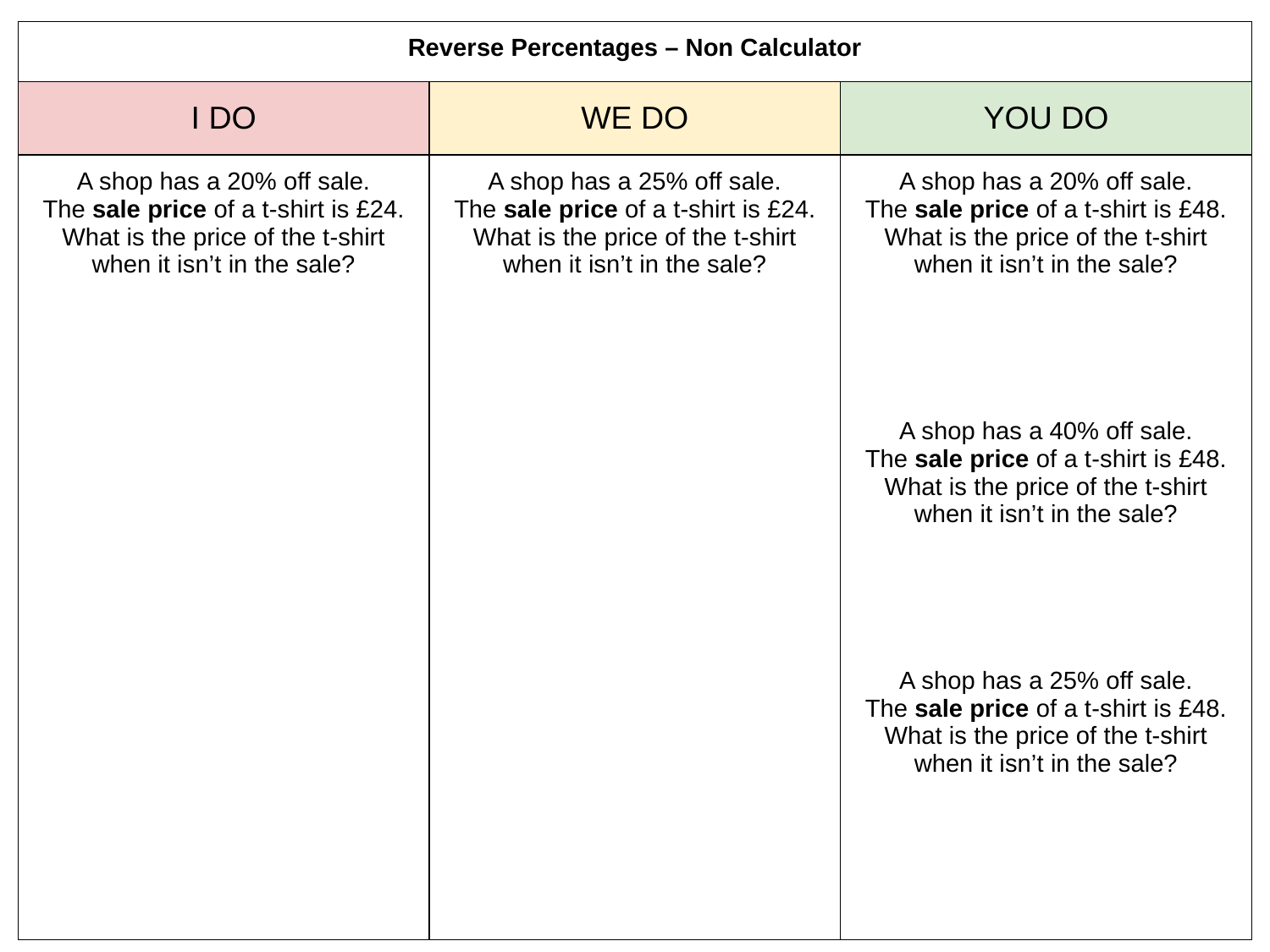

| Reverse Percentages – Non Calculator |  |  |
| --- | --- | --- |
| I DO | WE DO | YOU DO |
| A shop has a 20% off sale. The sale price of a t-shirt is £24. What is the price of the t-shirt when it isn’t in the sale? | A shop has a 25% off sale. The sale price of a t-shirt is £24. What is the price of the t-shirt when it isn’t in the sale? | A shop has a 20% off sale. The sale price of a t-shirt is £48. What is the price of the t-shirt when it isn’t in the sale? A shop has a 40% off sale. The sale price of a t-shirt is £48. What is the price of the t-shirt when it isn’t in the sale? A shop has a 25% off sale. The sale price of a t-shirt is £48. What is the price of the t-shirt when it isn’t in the sale? |